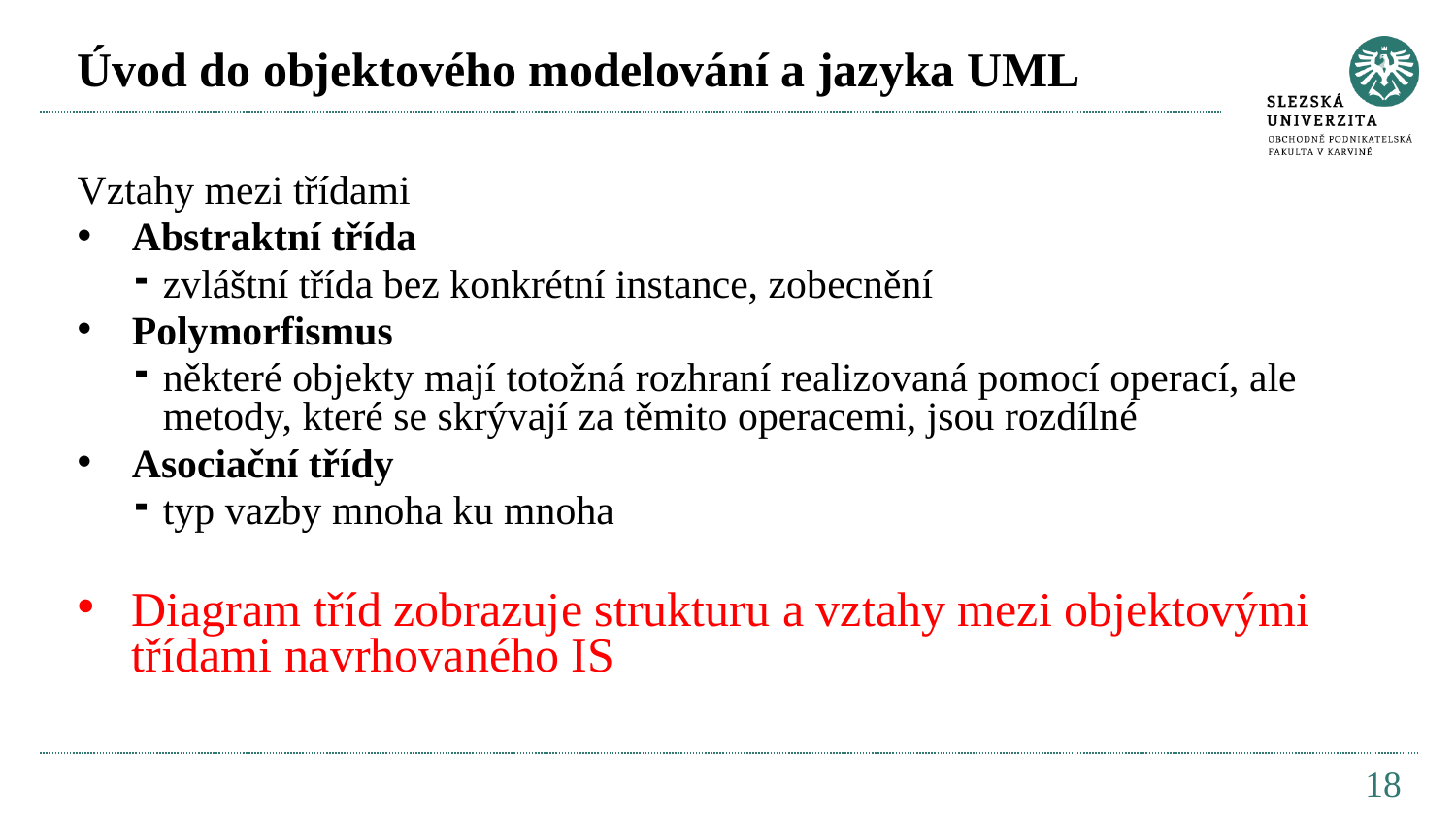

# Úvod do objektového modelování a jazyka UML
Vztahy mezi třídami
Abstraktní třída
zvláštní třída bez konkrétní instance, zobecnění
Polymorfismus
některé objekty mají totožná rozhraní realizovaná pomocí operací, ale metody, které se skrývají za těmito operacemi, jsou rozdílné
Asociační třídy
typ vazby mnoha ku mnoha

Diagram tříd zobrazuje strukturu a vztahy mezi objektovými třídami navrhovaného IS

18